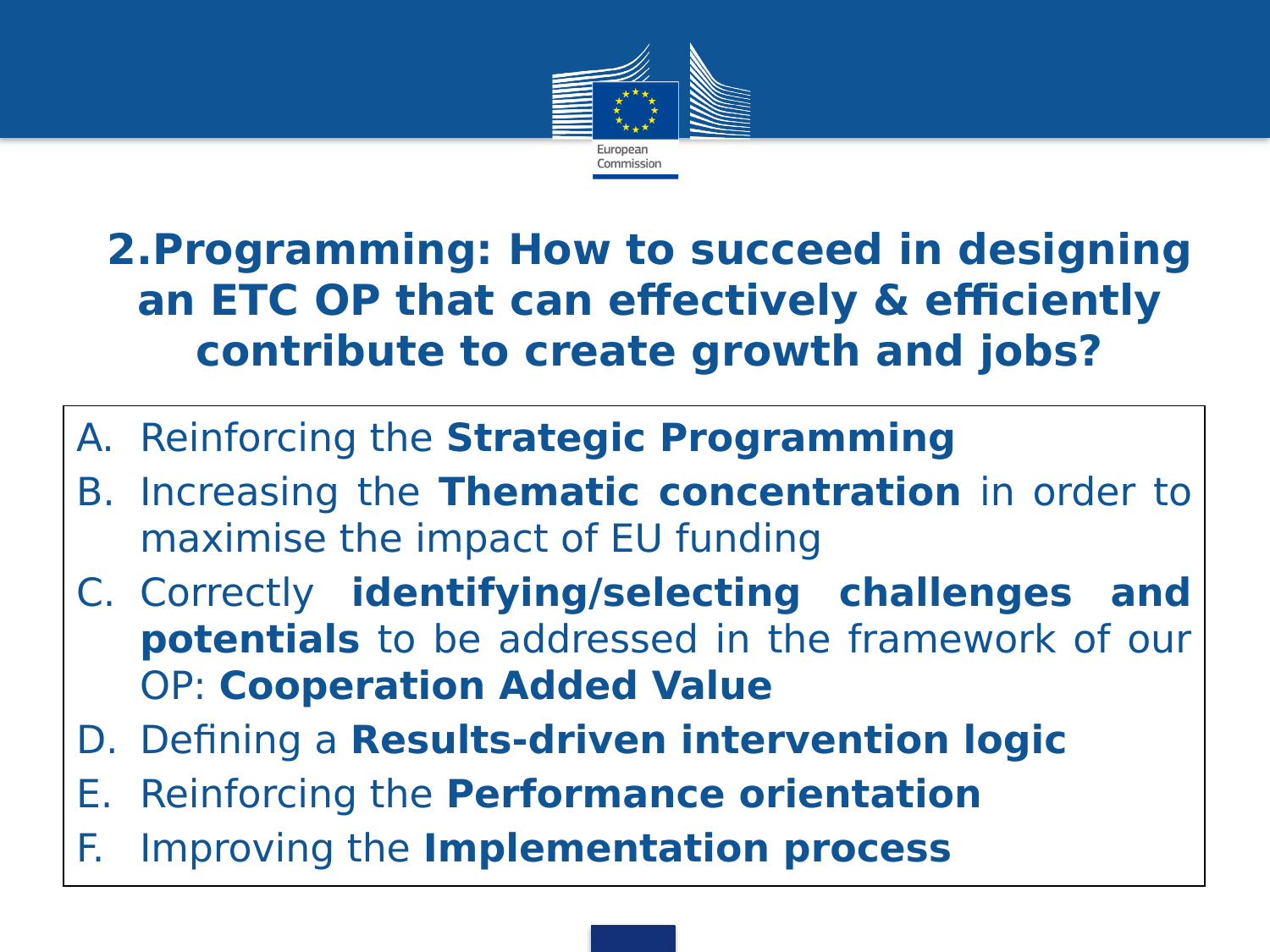

2.Programming: How to succeed in designing an ETC OP that can effectively & efficiently contribute to create growth and jobs?
Reinforcing the Strategic Programming
Increasing the Thematic concentration in order to maximise the impact of EU funding
Correctly identifying/selecting challenges and potentials to be addressed in the framework of our OP: Cooperation Added Value
Defining a Results-driven intervention logic
Reinforcing the Performance orientation
Improving the Implementation process